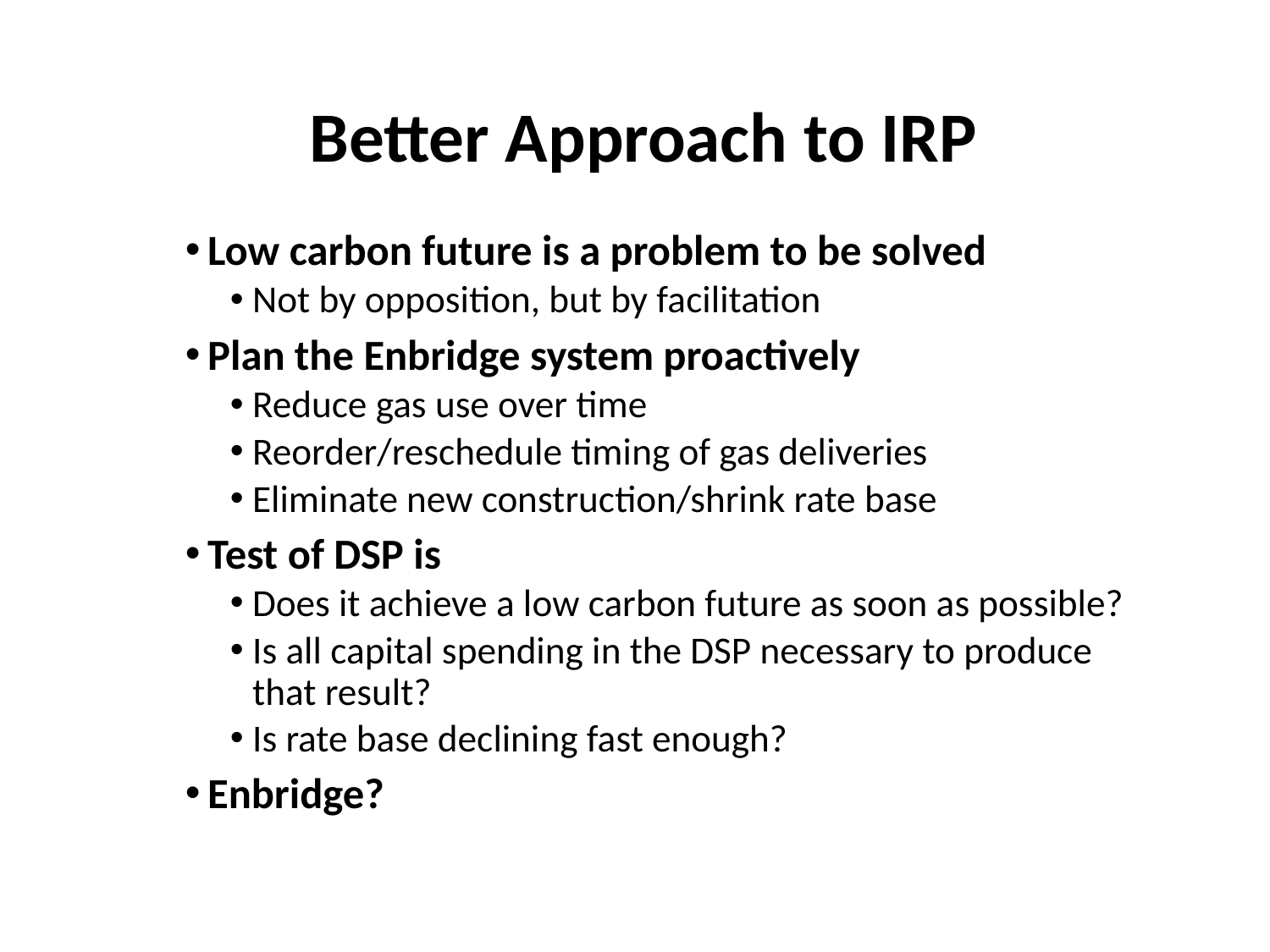

# Better Approach to IRP
Low carbon future is a problem to be solved
Not by opposition, but by facilitation
Plan the Enbridge system proactively
Reduce gas use over time
Reorder/reschedule timing of gas deliveries
Eliminate new construction/shrink rate base
Test of DSP is
Does it achieve a low carbon future as soon as possible?
Is all capital spending in the DSP necessary to produce that result?
Is rate base declining fast enough?
Enbridge?